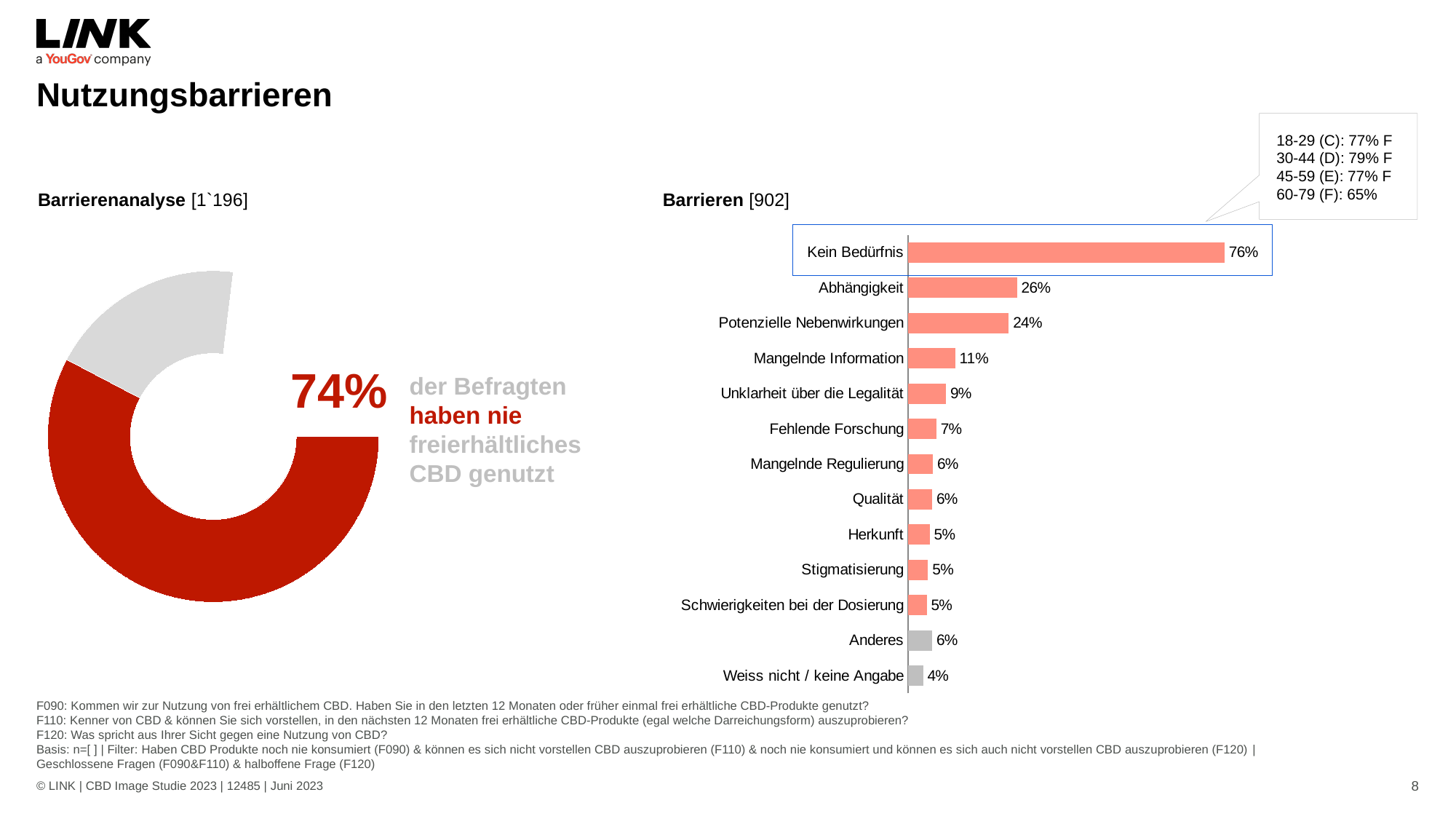

# Nutzungsbarrieren
18-29 (C): 77% F
30-44 (D): 79% F
45-59 (E): 77% F
60-79 (F): 65%

### Chart

| Category | Nutzung |
|---|---|
| Ja | 0.75 |
| Nein | 0.25 |

### Chart

| Category | Spalte1 |
|---|---|
|  Kein Bedürfnis | 0.761 |
|  Abhängigkeit | 0.262 |
|  Potenzielle Nebenwirkungen | 0.242 |
|  Mangelnde Information | 0.113 |
|  Unklarheit über die Legalität | 0.091 |
|  Fehlende Forschung | 0.068 |
|  Mangelnde Regulierung | 0.06 |
|  Qualität | 0.058 |
|  Herkunft | 0.052 |
|  Stigmatisierung | 0.048 |
|  Schwierigkeiten bei der Dosierung | 0.045 |
| Anderes | 0.058 |
| Weiss nicht / keine Angabe | 0.036 |
Barrierenanalyse [1`196]
Barrieren [902]

74%
der Befragten
haben nie freierhältliches CBD genutzt
F090: Kommen wir zur Nutzung von frei erhältlichem CBD. Haben Sie in den letzten 12 Monaten oder früher einmal frei erhältliche CBD-Produkte genutzt?
F110: Kenner von CBD & können Sie sich vorstellen, in den nächsten 12 Monaten frei erhältliche CBD-Produkte (egal welche Darreichungsform) auszuprobieren?
F120: Was spricht aus Ihrer Sicht gegen eine Nutzung von CBD?
Basis: n=[ ] | Filter: Haben CBD Produkte noch nie konsumiert (F090) & können es sich nicht vorstellen CBD auszuprobieren (F110) & noch nie konsumiert und können es sich auch nicht vorstellen CBD auszuprobieren (F120) |
Geschlossene Fragen (F090&F110) & halboffene Frage (F120)
© LINK | CBD Image Studie 2023 | 12485 | Juni 2023
8